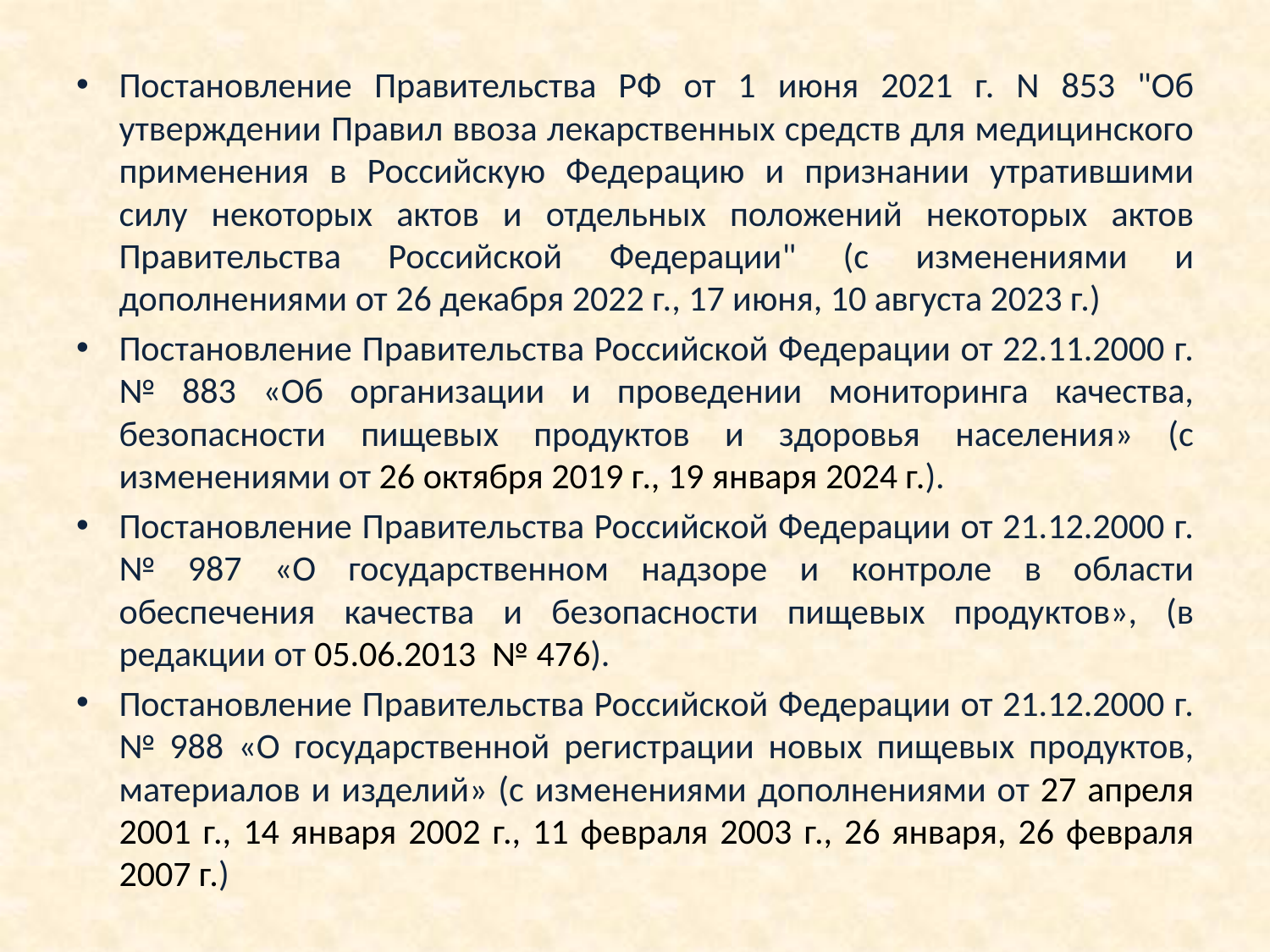

Постановление Правительства РФ от 1 июня 2021 г. N 853 "Об утверждении Правил ввоза лекарственных средств для медицинского применения в Российскую Федерацию и признании утратившими силу некоторых актов и отдельных положений некоторых актов Правительства Российской Федерации" (с изменениями и дополнениями от 26 декабря 2022 г., 17 июня, 10 августа 2023 г.)
Постановление Правительства Российской Федерации от 22.11.2000 г. № 883 «Об организации и проведении мониторинга качества, безопасности пищевых продуктов и здоровья населения» (с изменениями от 26 октября 2019 г., 19 января 2024 г.).
Постановление Правительства Российской Федерации от 21.12.2000 г. № 987 «О государственном надзоре и контроле в области обеспечения качества и безопасности пищевых продуктов», (в редакции от 05.06.2013  № 476).
Постановление Правительства Российской Федерации от 21.12.2000 г. № 988 «О государственной регистрации новых пищевых продуктов, материалов и изделий» (с изменениями дополнениями от 27 апреля 2001 г., 14 января 2002 г., 11 февраля 2003 г., 26 января, 26 февраля 2007 г.)